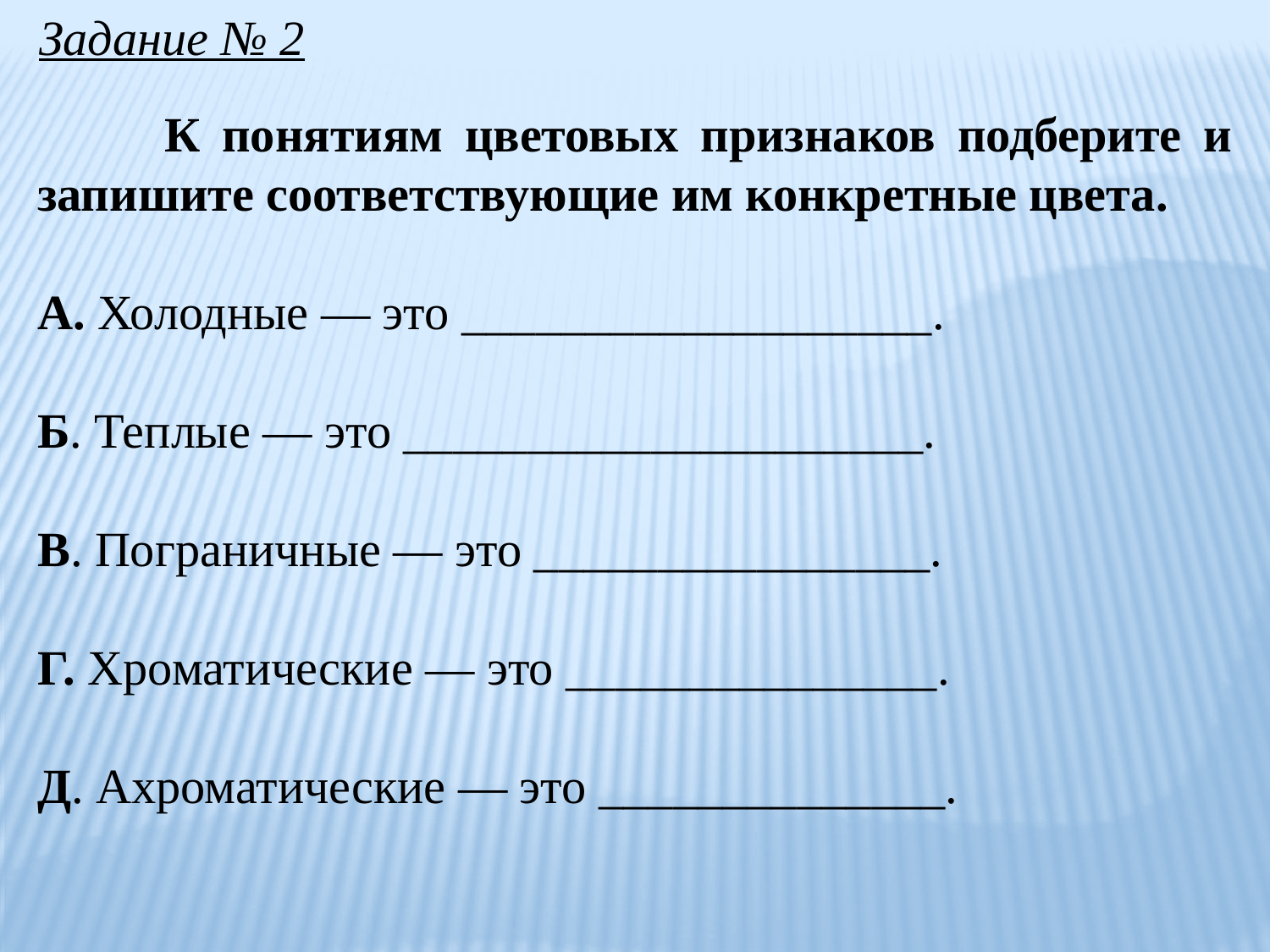

Задание № 2
	К понятиям цветовых признаков подберите и запишите соответствующие им конкретные цвета.

А. Холодные — это ___________________.

Б. Теплые — это _____________________.

В. Пограничные — это ________________.

Г. Хроматические — это _______________.

Д. Ахроматические — это ______________.